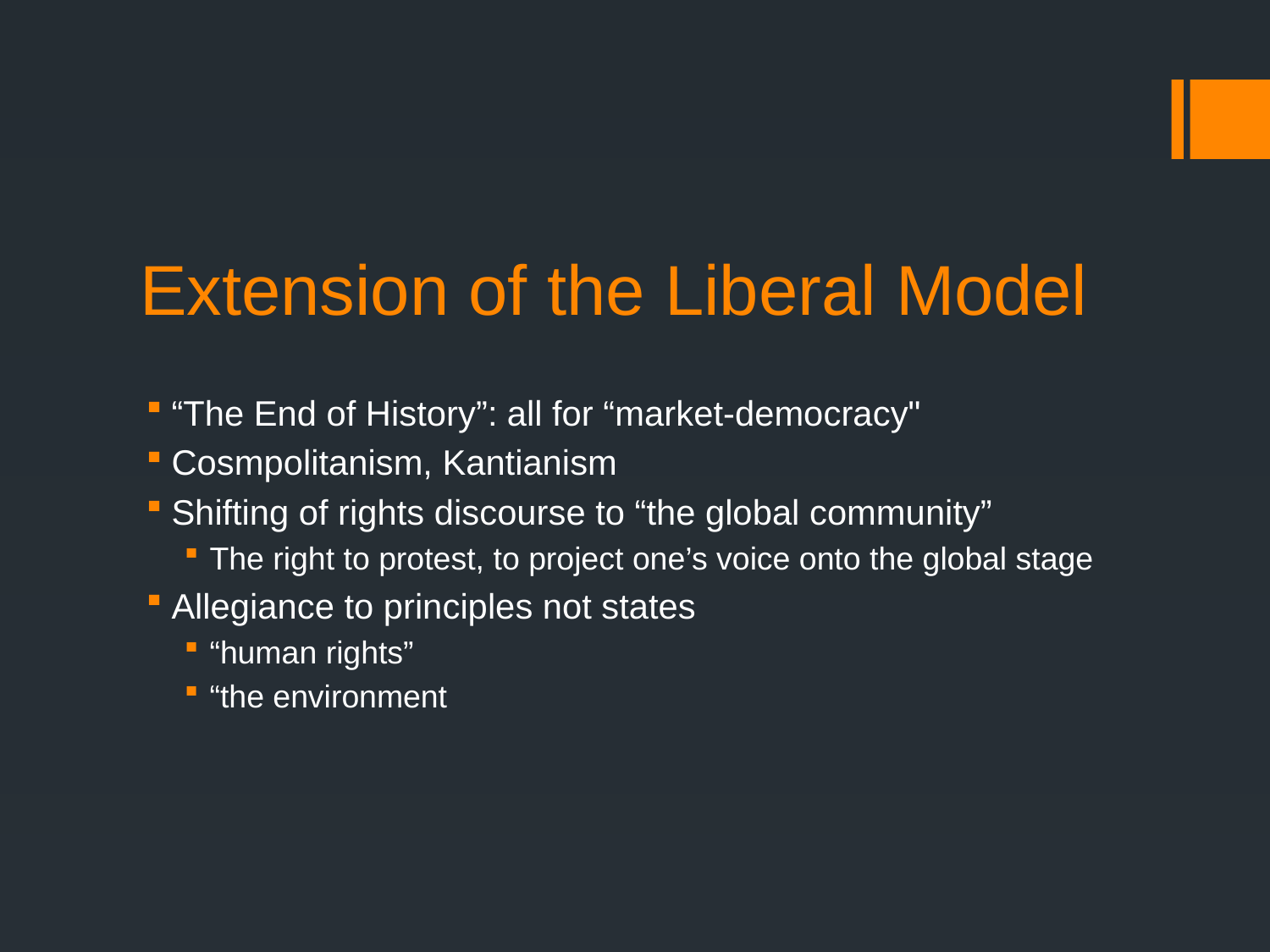

# Extension of the Liberal Model
“The End of History”: all for “market-democracy"
Cosmpolitanism, Kantianism
Shifting of rights discourse to “the global community”
The right to protest, to project one’s voice onto the global stage
Allegiance to principles not states
“human rights”
“the environment